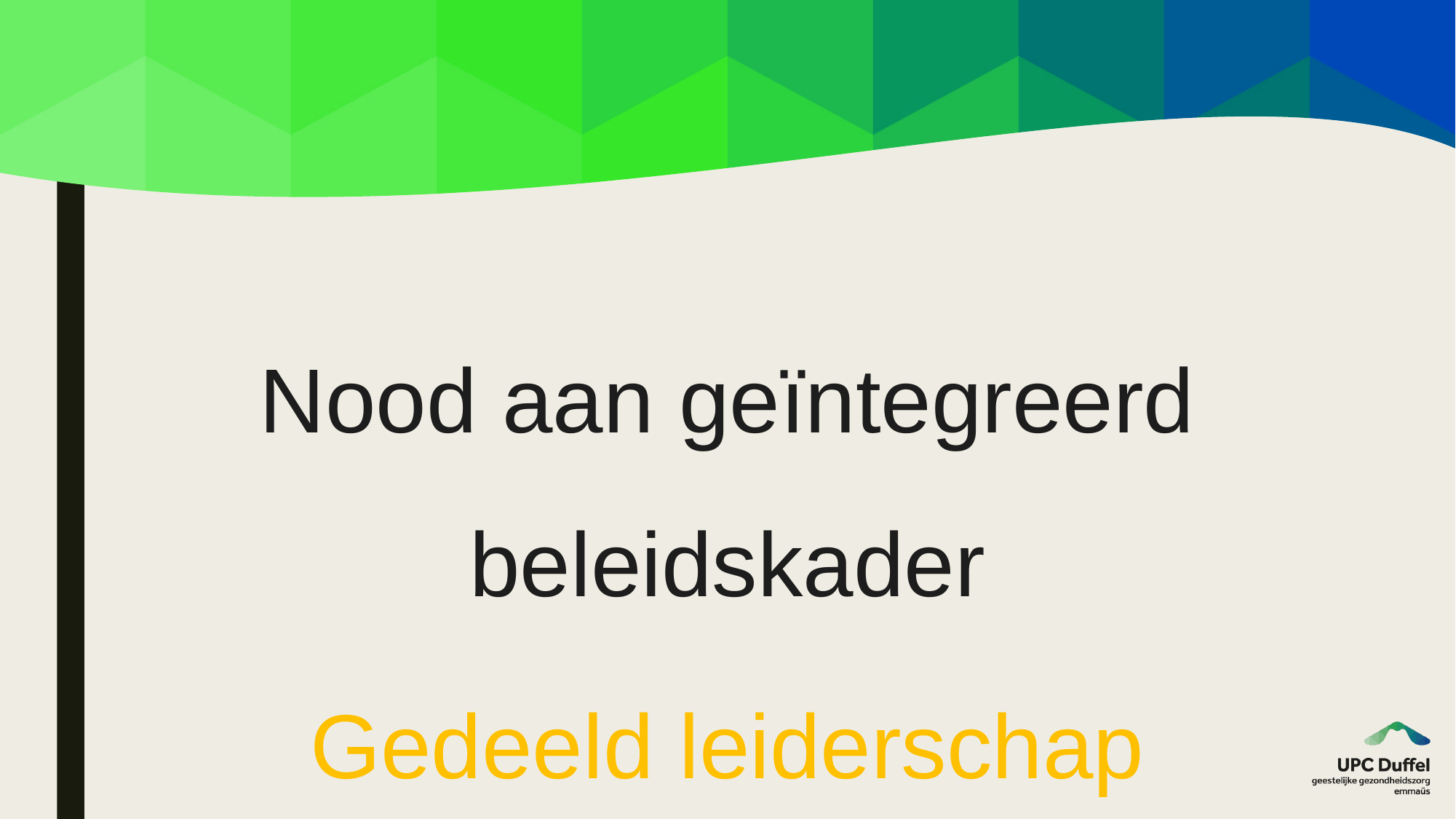

#
Nood aan geïntegreerd beleidskader
Gedeeld leiderschap